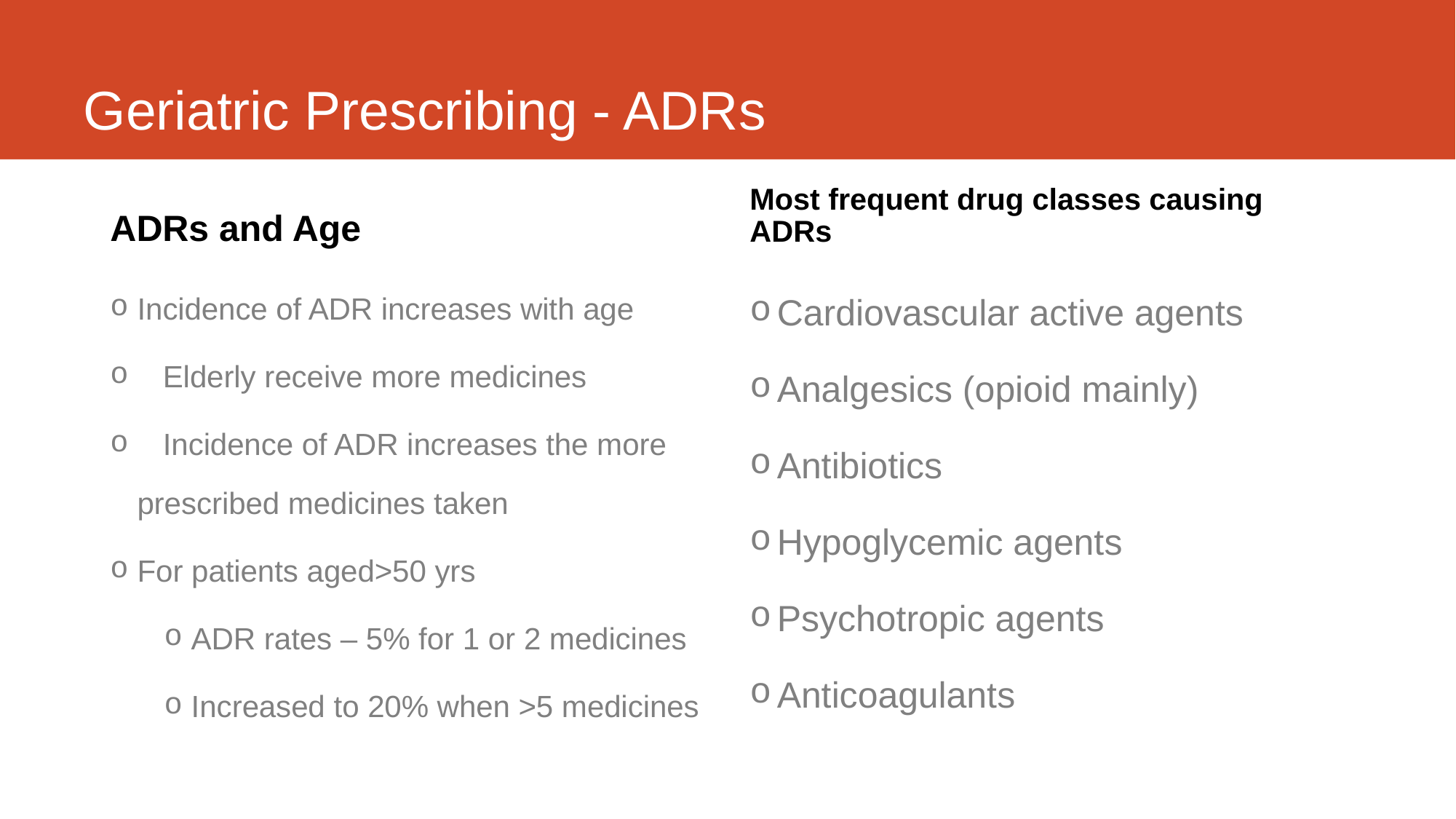

# Geriatric Prescribing - ADRs
ADRs and Age
Most frequent drug classes causing ADRs
Incidence of ADR increases with age
   Elderly receive more medicines
   Incidence of ADR increases the more  prescribed medicines taken
For patients aged>50 yrs
ADR rates – 5% for 1 or 2 medicines
Increased to 20% when >5 medicines

Cardiovascular active agents
Analgesics (opioid mainly)
Antibiotics
Hypoglycemic agents
Psychotropic agents
Anticoagulants